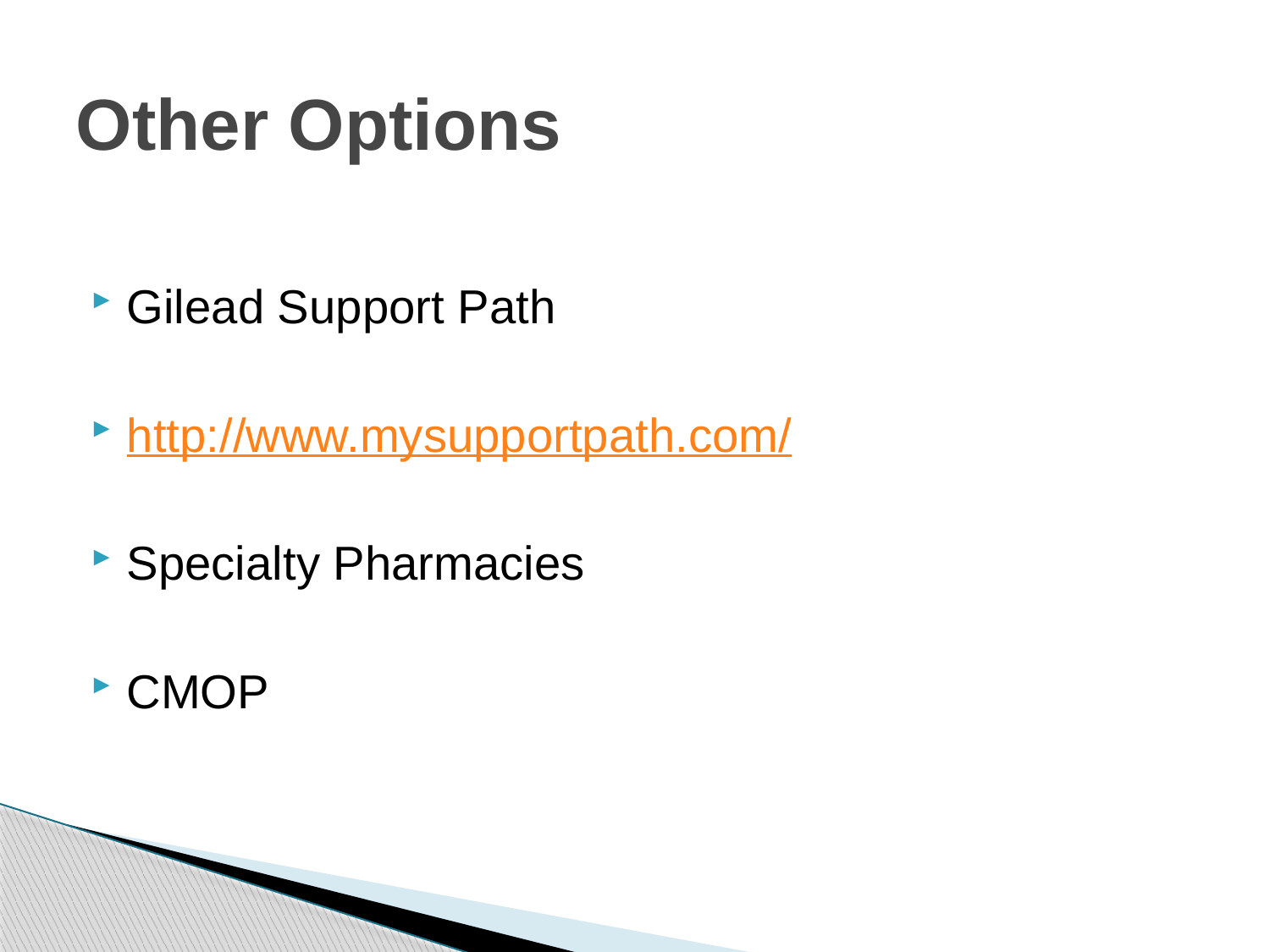

# Other Options

Gilead Support Path

http://www.mysupportpath.com/

Specialty Pharmacies

CMOP